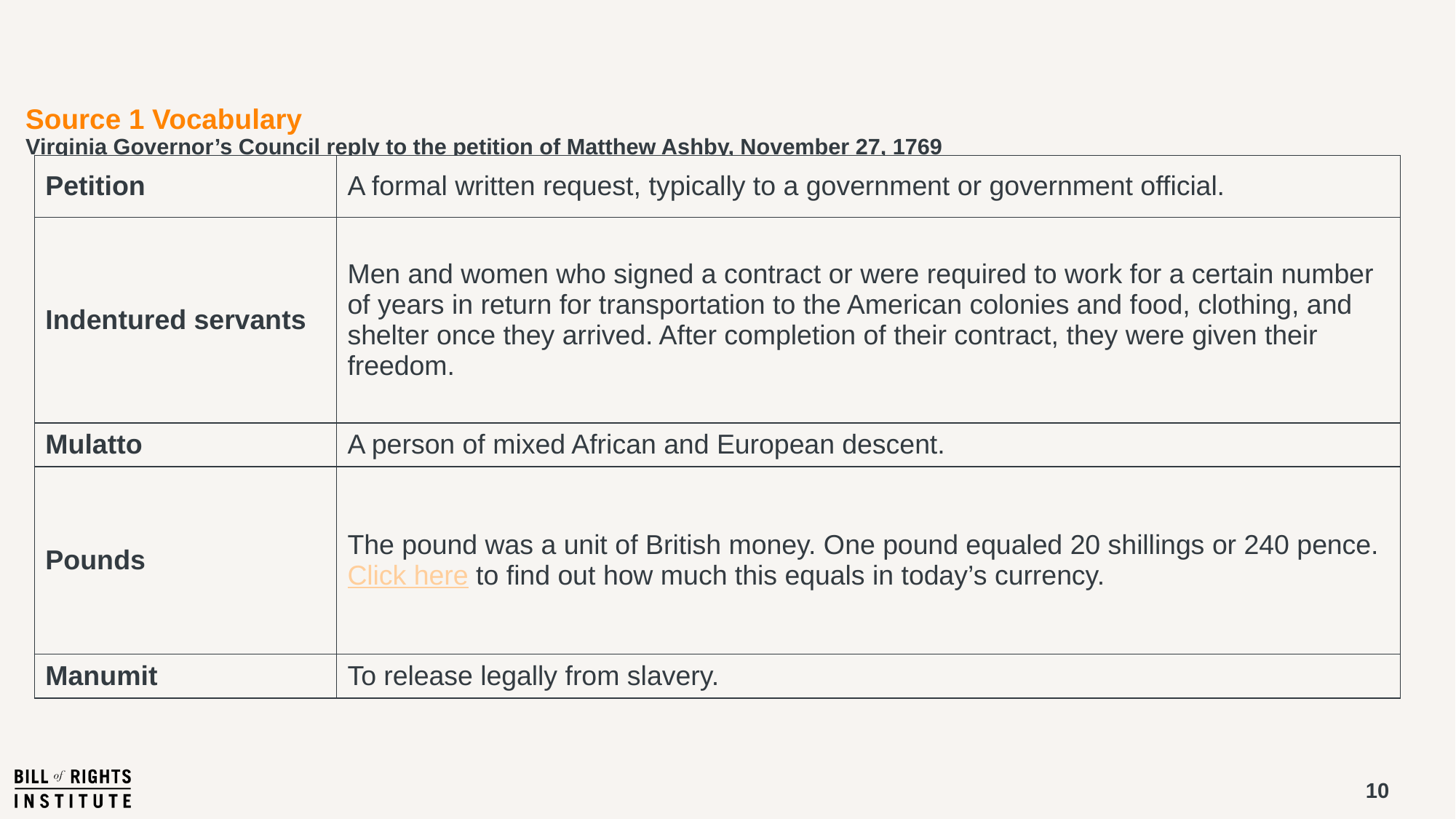

# Source 1 Vocabulary Virginia Governor’s Council reply to the petition of Matthew Ashby, November 27, 1769

| Petition | A formal written request, typically to a government or government official. |
| --- | --- |
| Indentured servants | Men and women who signed a contract or were required to work for a certain number of years in return for transportation to the American colonies and food, clothing, and shelter once they arrived. After completion of their contract, they were given their freedom. |
| Mulatto | A person of mixed African and European descent. |
| Pounds | The pound was a unit of British money. One pound equaled 20 shillings or 240 pence. Click here to find out how much this equals in today’s currency. |
| Manumit | To release legally from slavery. |
10